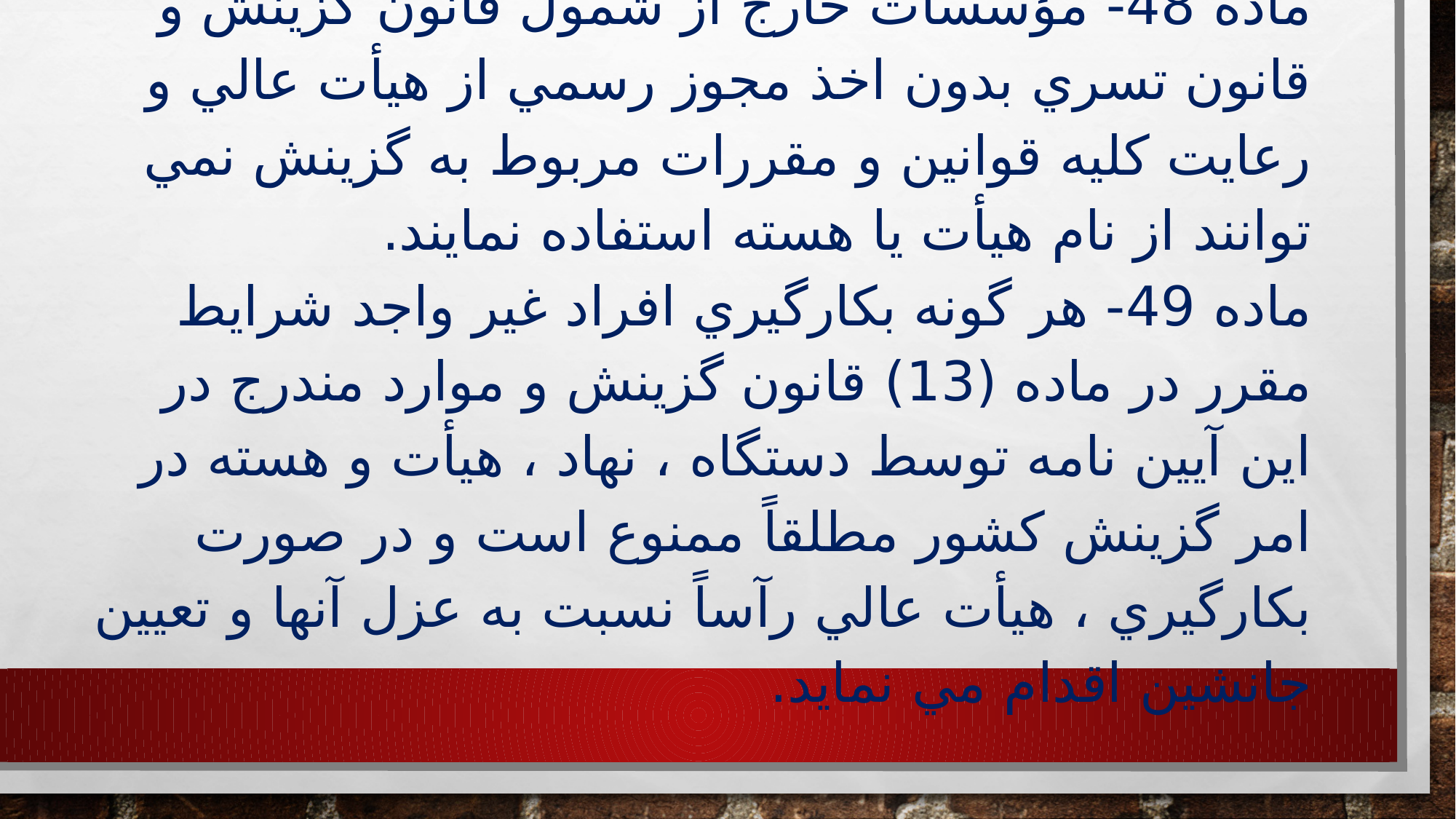

# ماده 48- مؤسسات خارج از شمول قانون گزينش و قانون تسري بدون اخذ مجوز رسمي از هيأت عالي و رعايت كليه قوانين و مقررات مربوط به گزينش نمي توانند از نام هيأت يا هسته استفاده نمايند. ماده 49- هر گونه بكارگيري افراد غير واجد شرايط مقرر در ماده (13) قانون گزينش و موارد مندرج در اين آيين نامه توسط دستگاه ، نهاد ، هيأت و هسته در امر گزينش كشور مطلقاً ممنوع است و در صورت بكارگيري ، هيأت عالي رآساً نسبت به عزل آنها و تعيين جانشين اقدام مي نمايد.